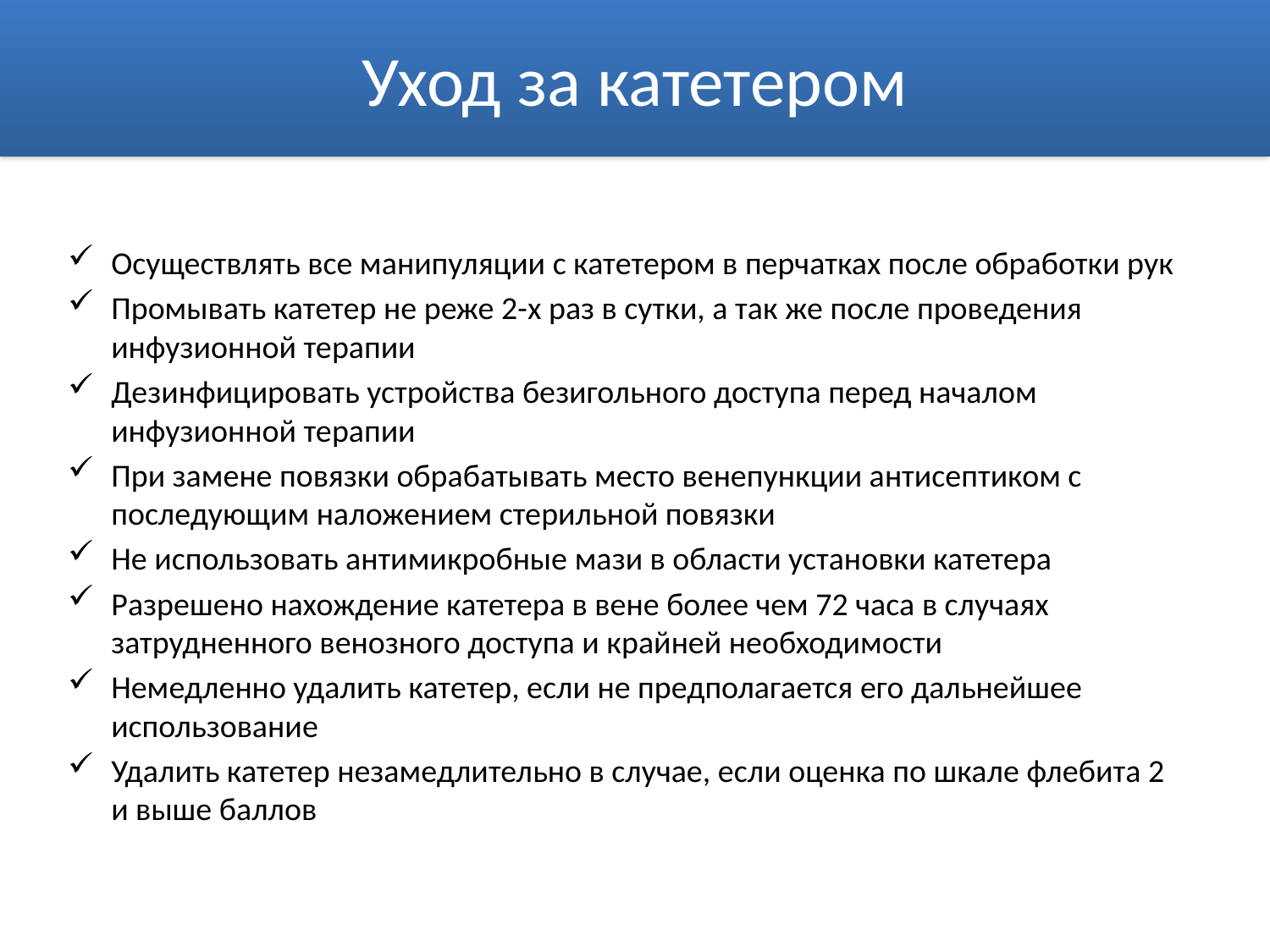

Уход за катетером
#
Осуществлять все манипуляции с катетером в перчатках после обработки рук
Промывать катетер не реже 2-х раз в сутки, а так же после проведения инфузионной терапии
Дезинфицировать устройства безигольного доступа перед началом инфузионной терапии
При замене повязки обрабатывать место венепункции антисептиком с последующим наложением стерильной повязки
Не использовать антимикробные мази в области установки катетера
Разрешено нахождение катетера в вене более чем 72 часа в случаях затрудненного венозного доступа и крайней необходимости
Немедленно удалить катетер, если не предполагается его дальнейшее использование
Удалить катетер незамедлительно в случае, если оценка по шкале флебита 2 и выше баллов